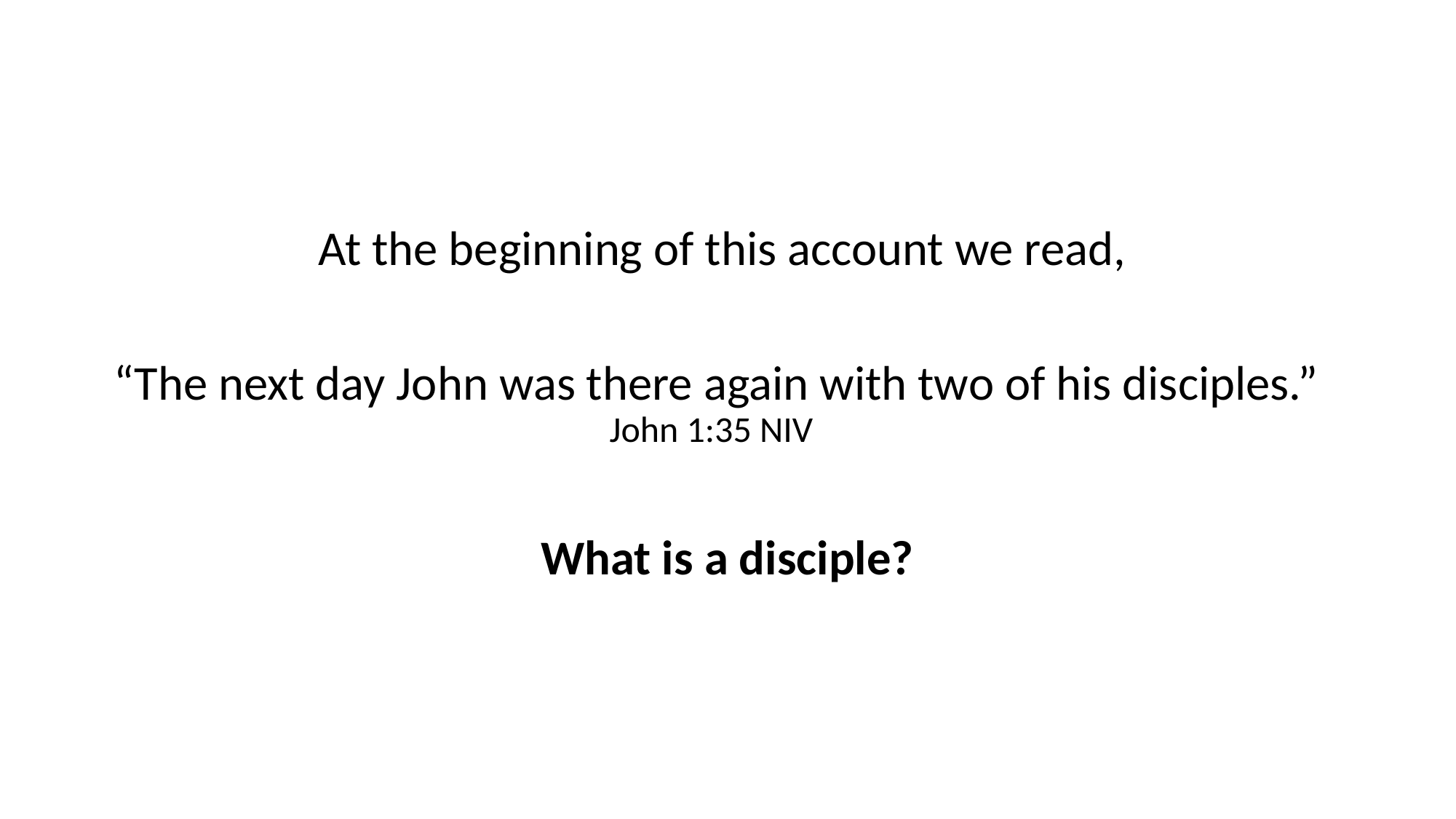

At the beginning of this account we read,

“The next day John was there again with two of his disciples.”   John 1:35 NIV

What is a disciple?